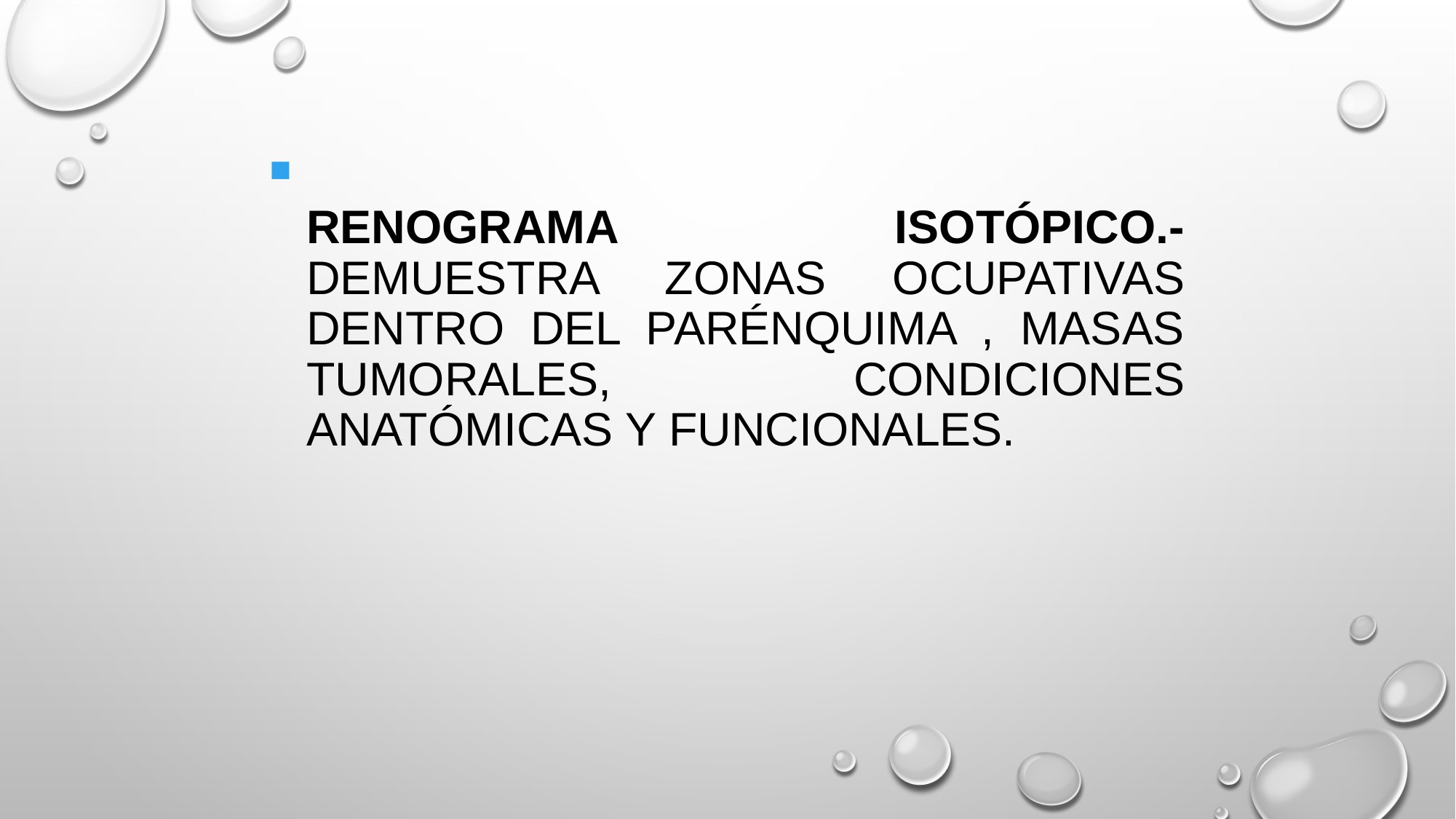

# RENOGRAMA ISOTÓPICO.- demuestra zonas ocupativas dentro del parénquima , masas tumorales, condiciones anatómicas y funcionales.